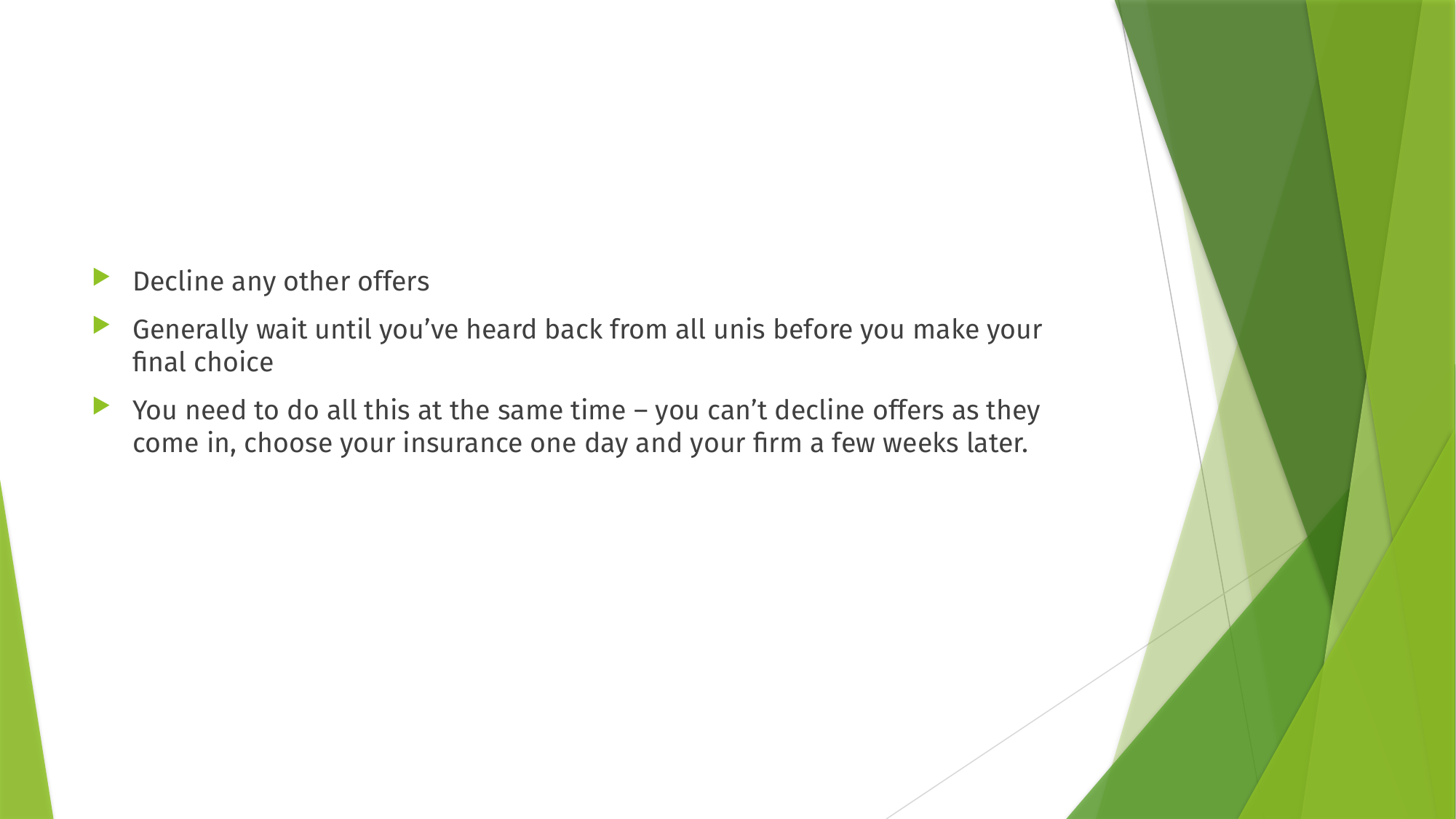

#
Decline any other offers
Generally wait until you’ve heard back from all unis before you make your final choice
You need to do all this at the same time – you can’t decline offers as they come in, choose your insurance one day and your firm a few weeks later.